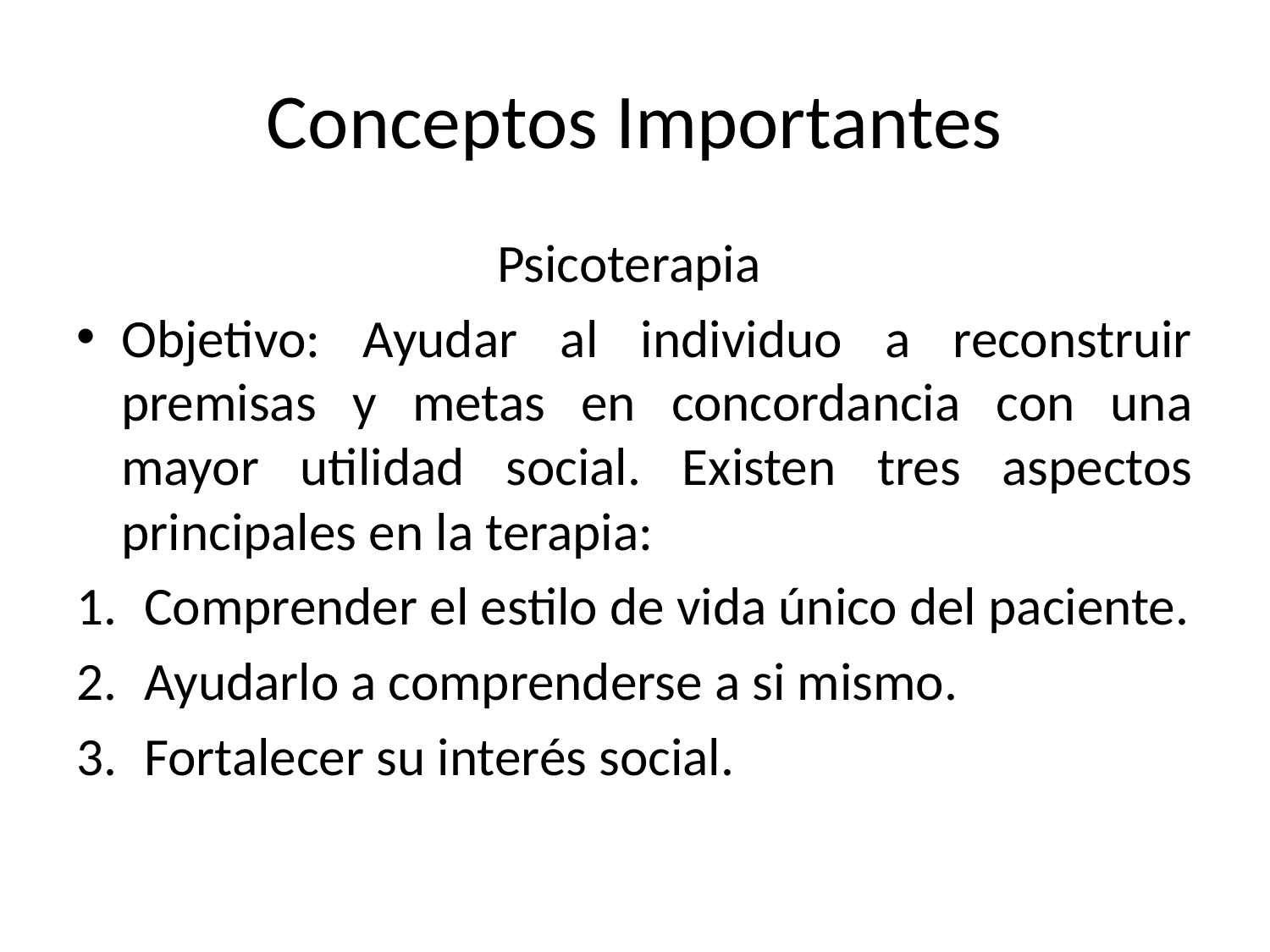

# Conceptos Importantes
Psicoterapia
Objetivo: Ayudar al individuo a reconstruir premisas y metas en concordancia con una mayor utilidad social. Existen tres aspectos principales en la terapia:
Comprender el estilo de vida único del paciente.
Ayudarlo a comprenderse a si mismo.
Fortalecer su interés social.